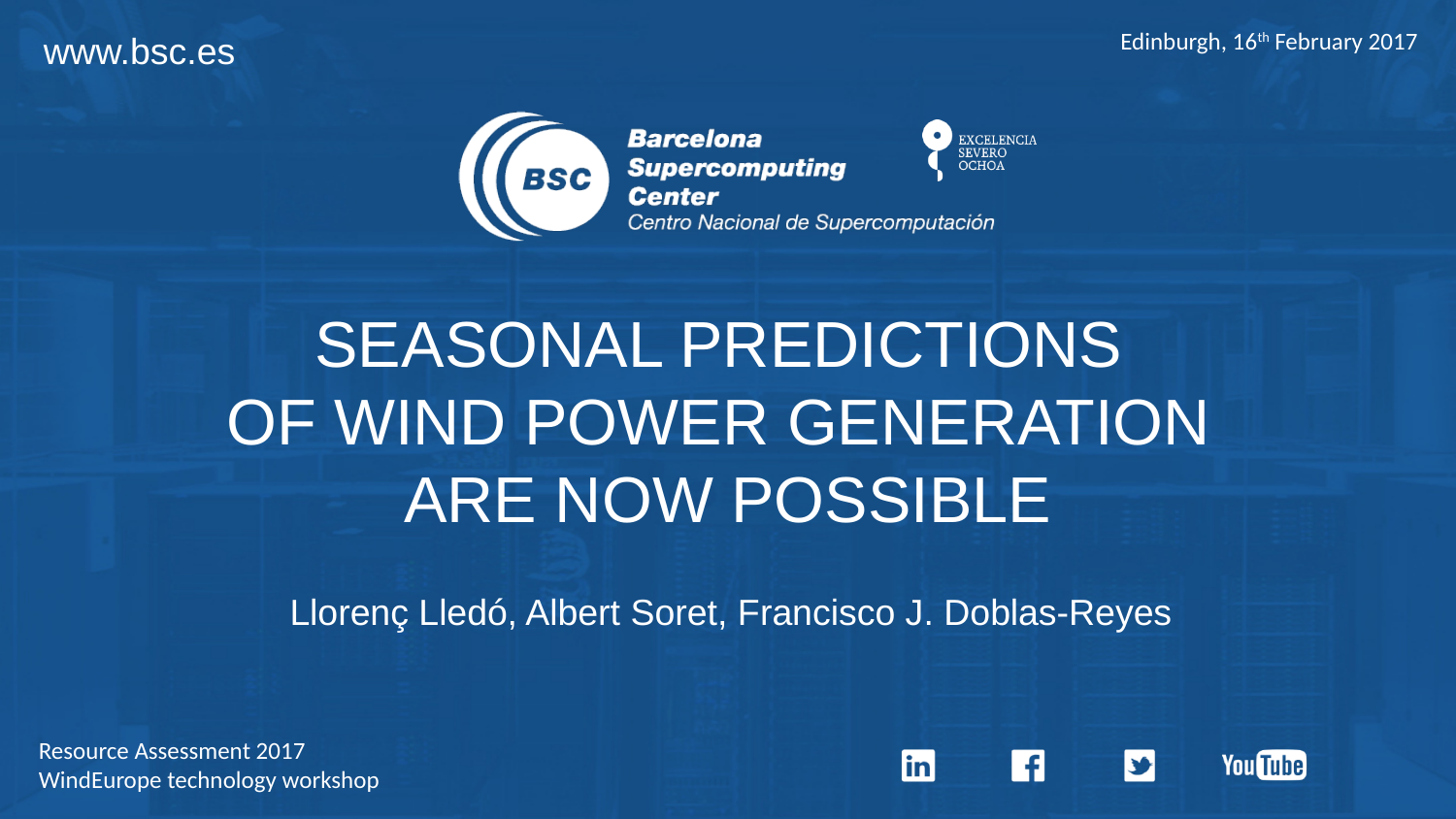

Edinburgh, 16th February 2017
Seasonal Predictions
of Wind Power Generation
are Now Possible
Llorenç Lledó, Albert Soret, Francisco J. Doblas-Reyes
Resource Assessment 2017
WindEurope technology workshop